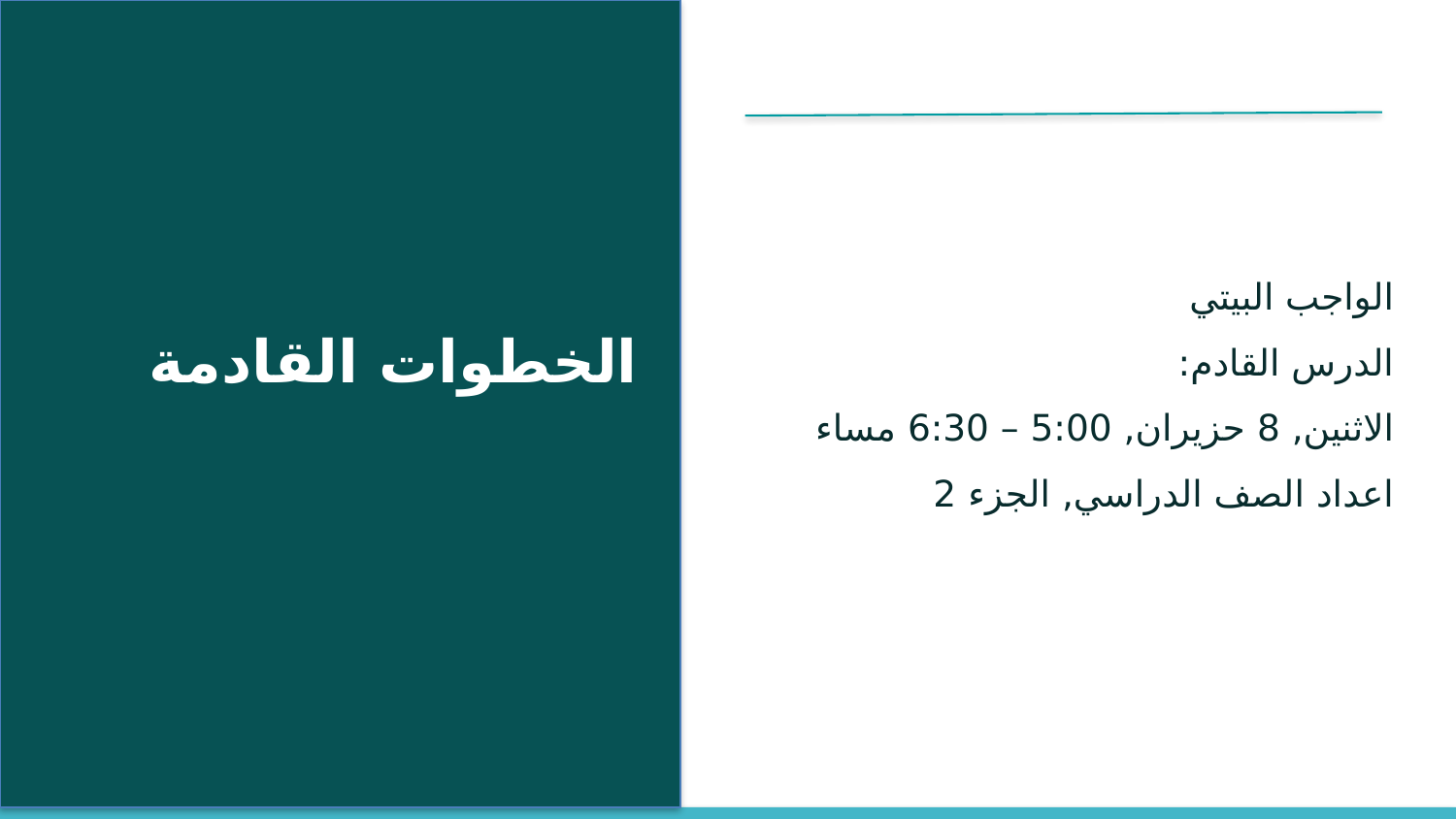

الواجب البيتي
الدرس القادم:
الاثنين, 8 حزيران, 5:00 – 6:30 مساء
اعداد الصف الدراسي, الجزء 2

الخطوات القادمة